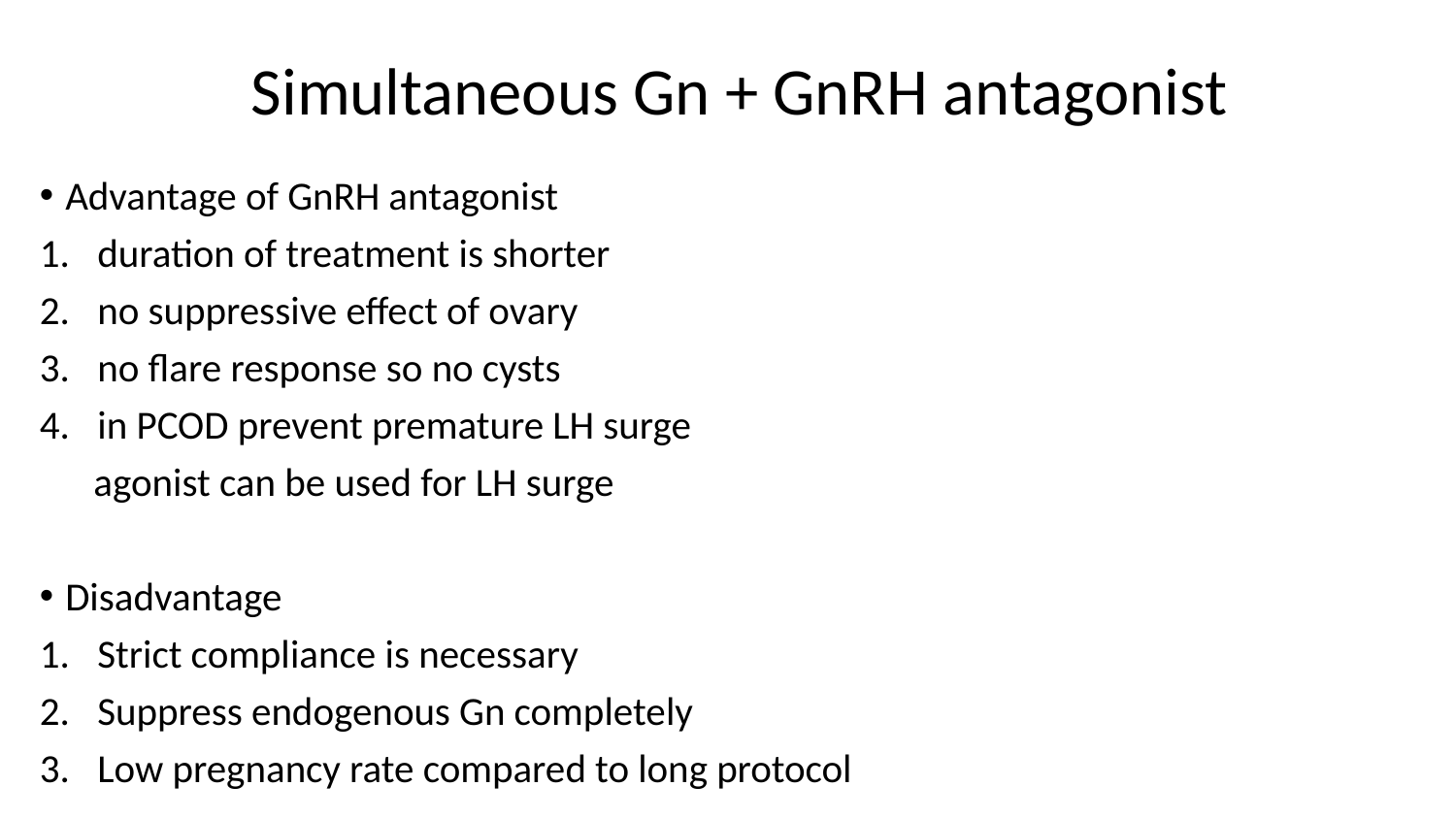

# Simultaneous Gn + GnRH antagonist
Advantage of GnRH antagonist
duration of treatment is shorter
no suppressive effect of ovary
no flare response so no cysts
in PCOD prevent premature LH surge
      agonist can be used for LH surge

Disadvantage
Strict compliance is necessary
Suppress endogenous Gn completely
Low pregnancy rate compared to long protocol